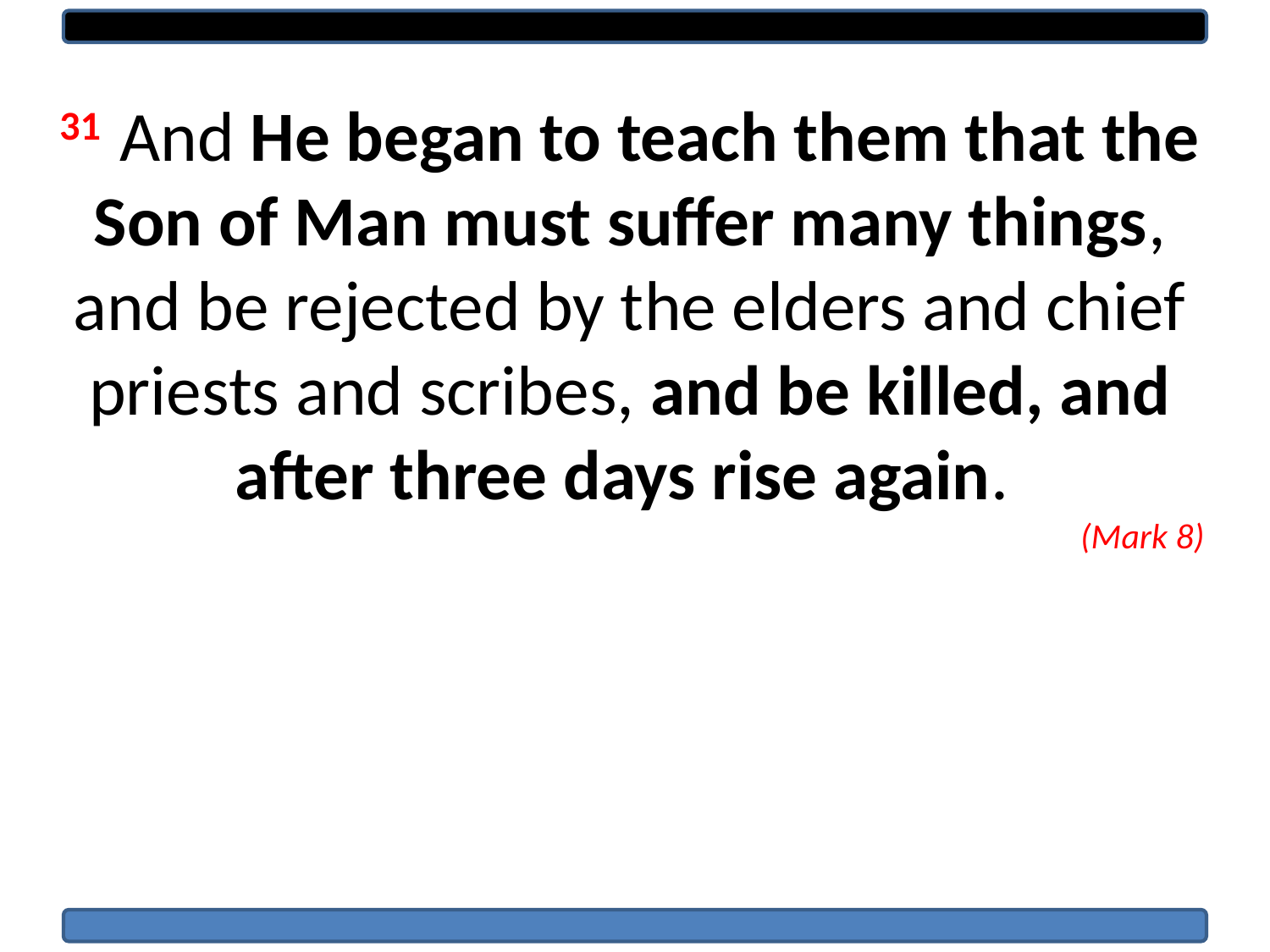

31  And He began to teach them that the Son of Man must suffer many things, and be rejected by the elders and chief priests and scribes, and be killed, and after three days rise again.
(Mark 8)